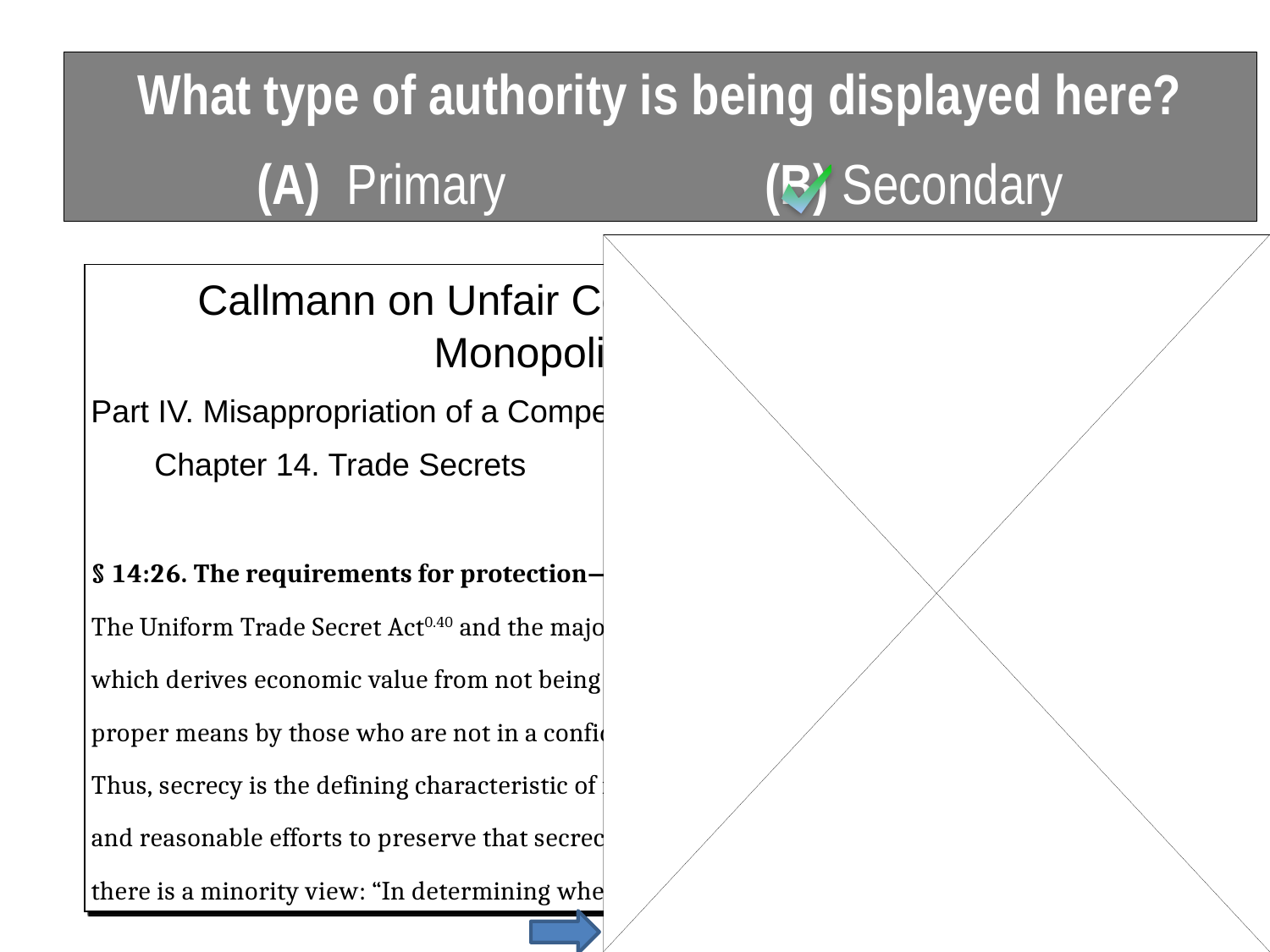

What type of authority is being displayed here?
Primary
Secondary
What type of authority is being displayed here?

(A)  Primary 		(B) Secondary

Callmann on Unfair Competition, Trademarks and Monopolies (4th Edition)
Part IV. Misappropriation of a Competitor's Values
Chapter 14. Trade Secrets

§ 14:26. The requirements for protection—Precautions to preserve secrecy
The Uniform Trade Secret Act0.40 and the majority of recent cases define “trade secret” as information which derives economic value from not being generally known and not being readily ascertainable by proper means by those who are not in a confidential relationship with the trade secret proprietor.0.50 Thus, secrecy is the defining characteristic of information which is protectible under trade secret law, and reasonable efforts to preserve that secrecy are essential to qualify for such protection.0.60 But there is a minority view: “In determining whether matter is protectable as a trade secret, courts
Name that Authority!